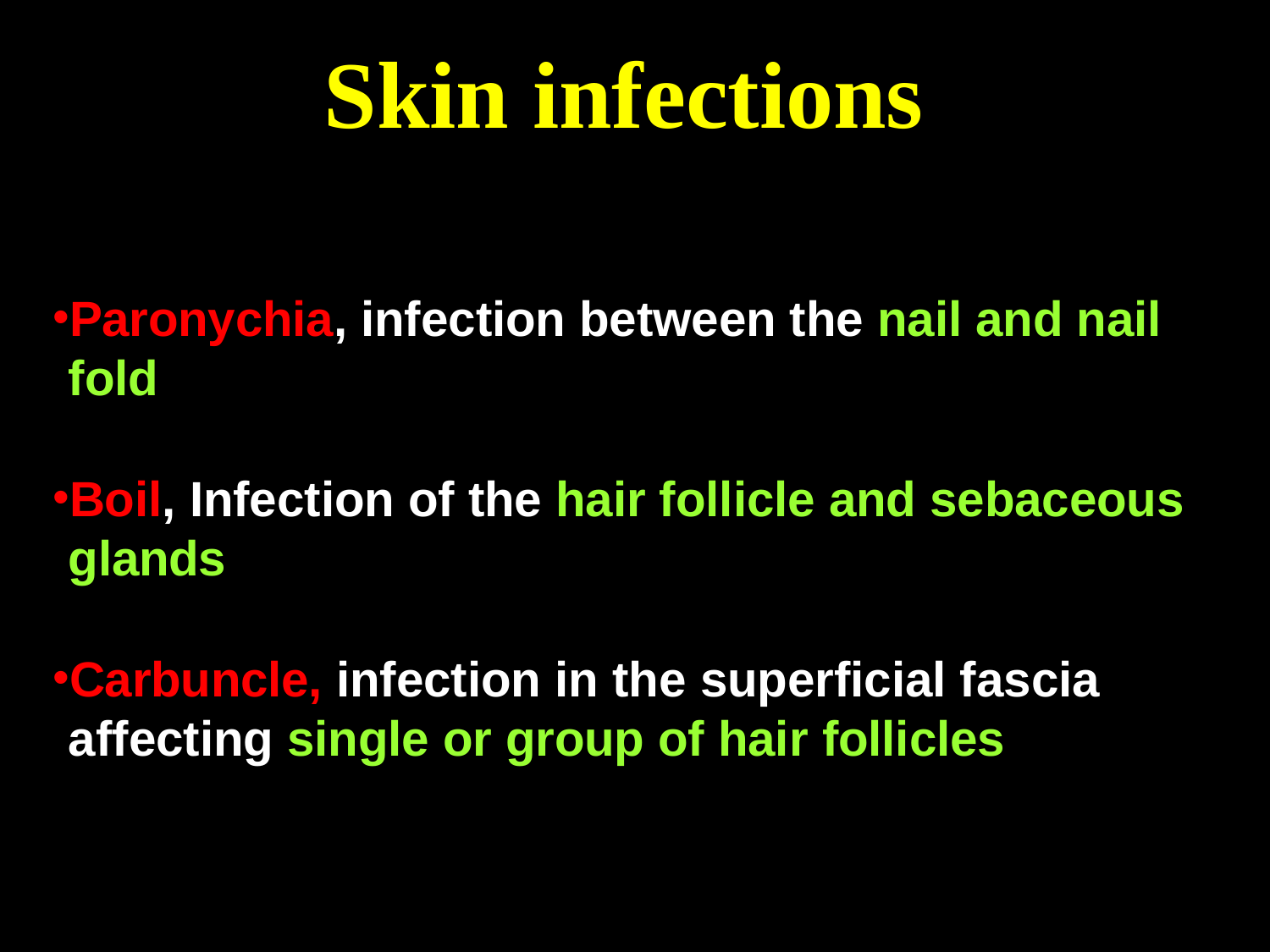

# Skin infections
Paronychia, infection between the nail and nail  fold

Boil, Infection of the hair follicle and sebaceous  glands

Carbuncle, infection in the superficial fascia  affecting single or group of hair follicles